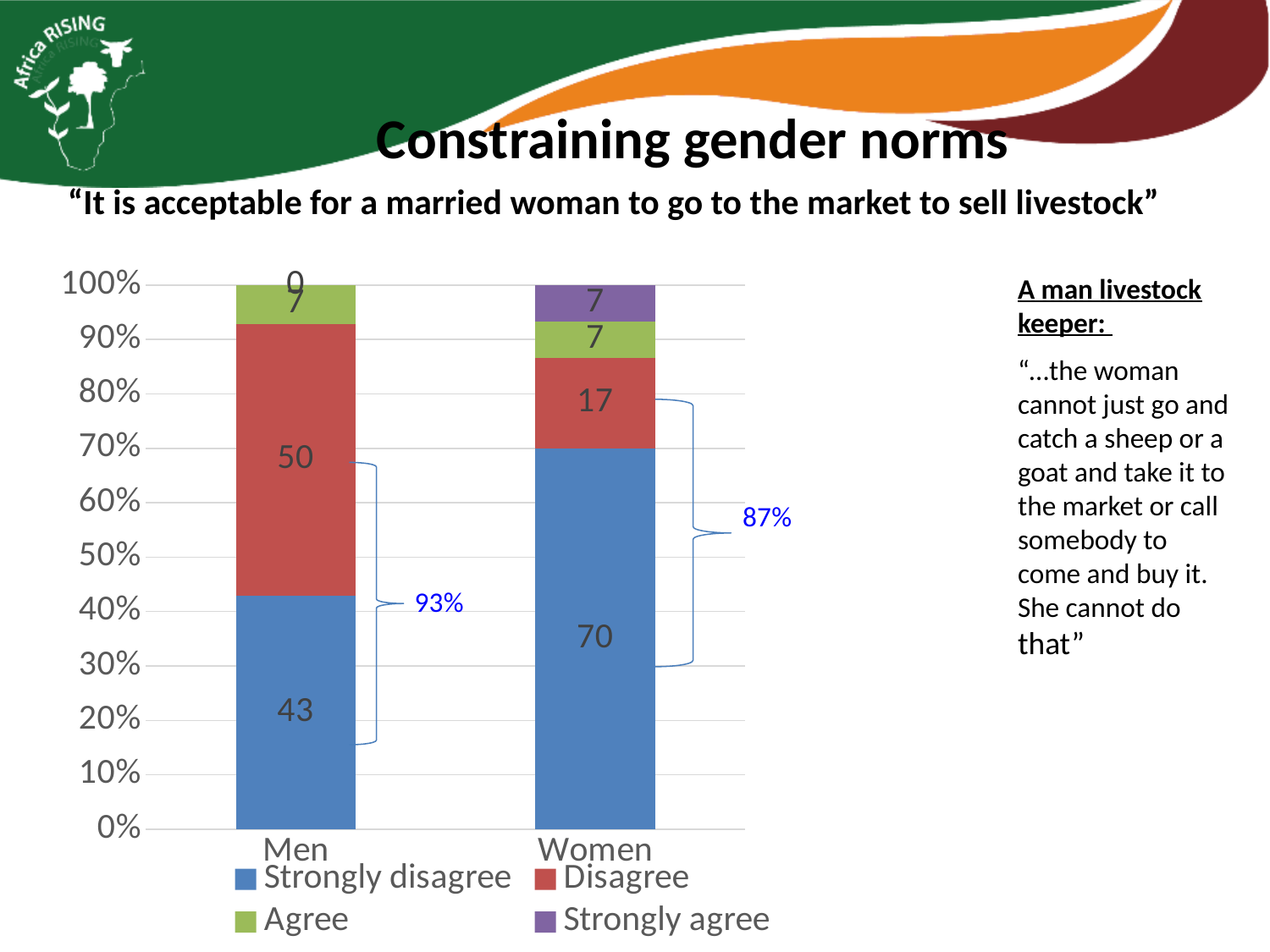

# Constraining gender norms
“It is acceptable for a married woman to go to the market to sell livestock”

### Chart

| Category | Strongly disagree | Disagree | Agree | Strongly agree |
|---|---|---|---|---|
| Men | 42.86 | 50.0 | 7.14 | 0.0 |
| Women | 70.0 | 16.67 | 6.67 | 6.67 |
A man livestock keeper:
“…the woman cannot just go and catch a sheep or a goat and take it to the market or call somebody to come and buy it. She cannot do that”